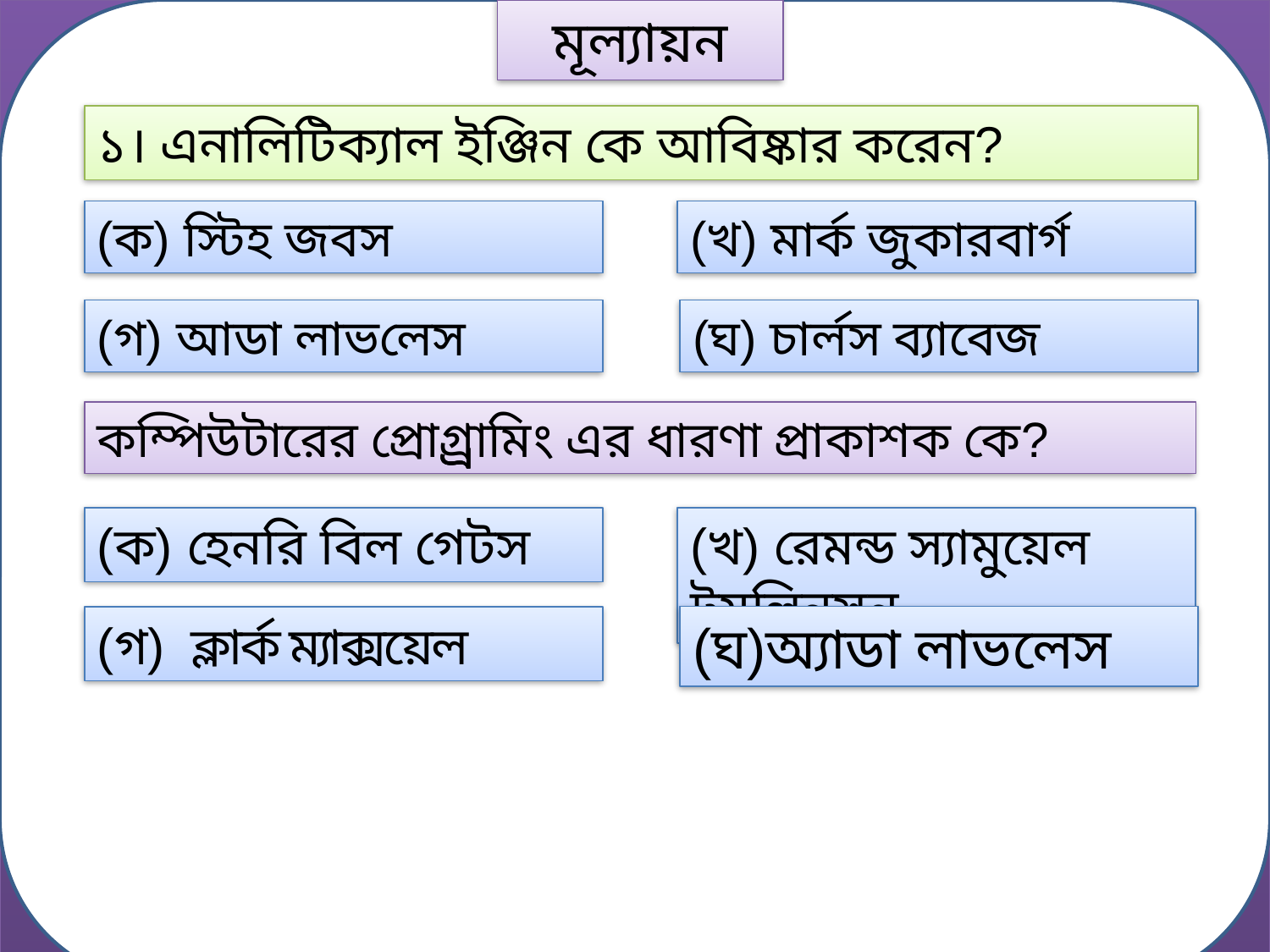

মূল্যায়ন
১। এনালিটিক্যাল ইঞ্জিন কে আবিষ্কার করেন?
(ক) স্টিহ জবস
(খ) মার্ক জুকারবার্গ
(গ) আডা লাভলেস
(ঘ) চার্লস ব্যাবেজ
কম্পিউটারের প্রোগ্র্র্র্রামিং এর ধারণা প্রাকাশক কে?
(ক) হেনরি বিল গেটস
(খ) রেমন্ড স্যামুয়েল টমলিনসন
(ঘ)অ্যাডা লাভলেস
(গ)  ক্লার্ক ম্যাক্সয়েল